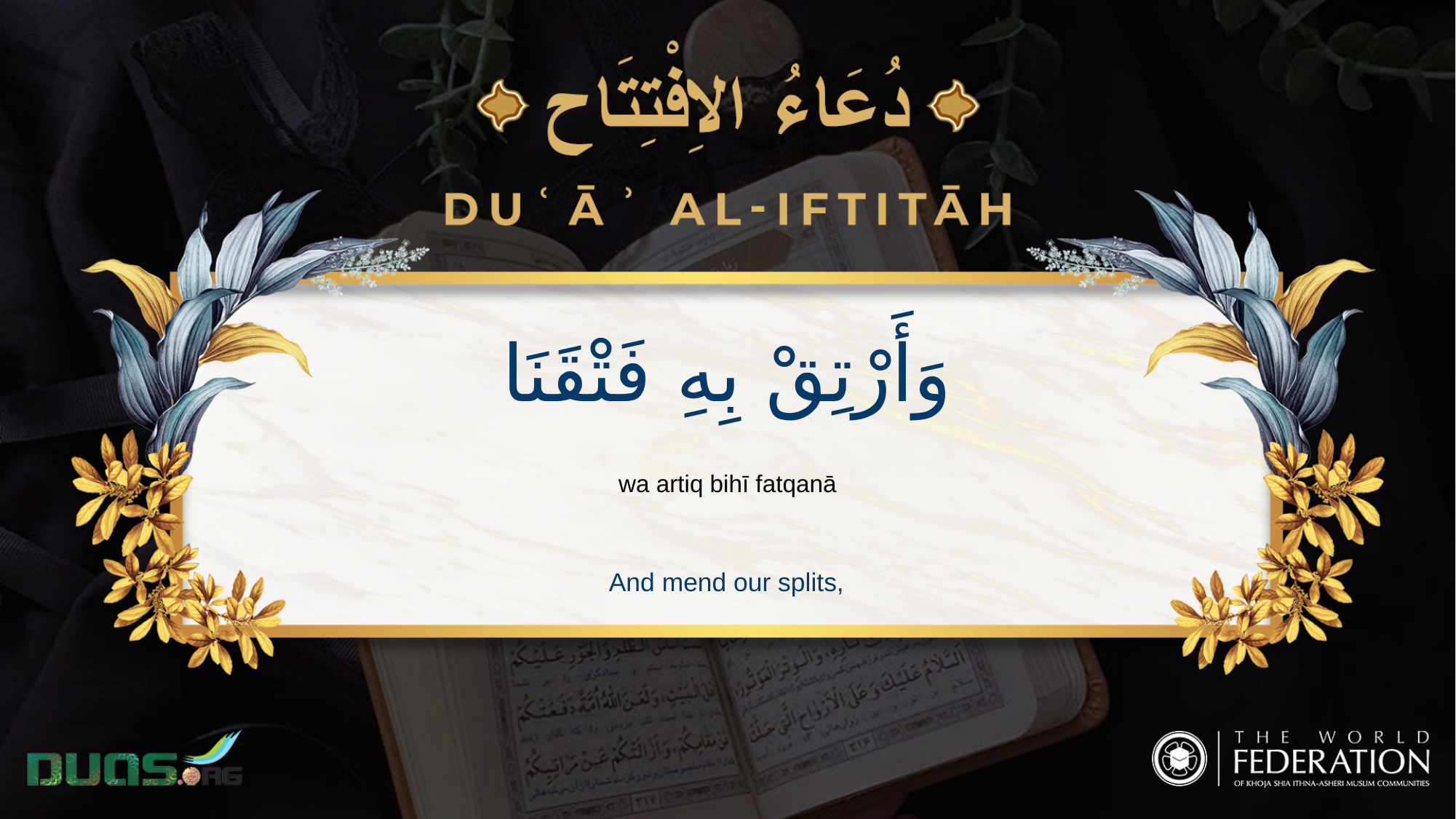

وَأَرْتِقْ بِهِ فَتْقَنَا
wa artiq bihī fatqanā
And mend our splits,